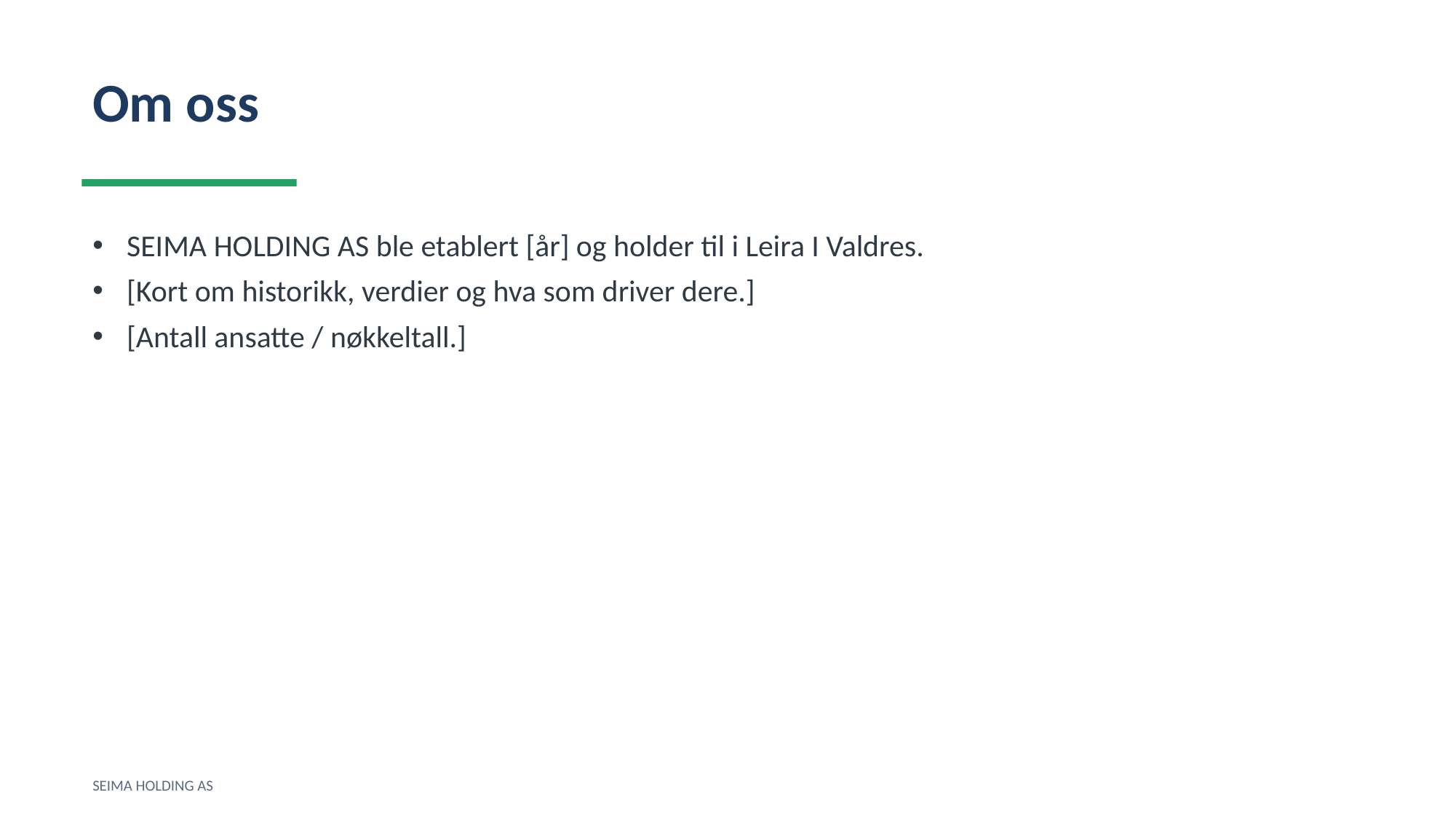

Om oss

SEIMA HOLDING AS ble etablert [år] og holder til i Leira I Valdres.
[Kort om historikk, verdier og hva som driver dere.]
[Antall ansatte / nøkkeltall.]
SEIMA HOLDING AS